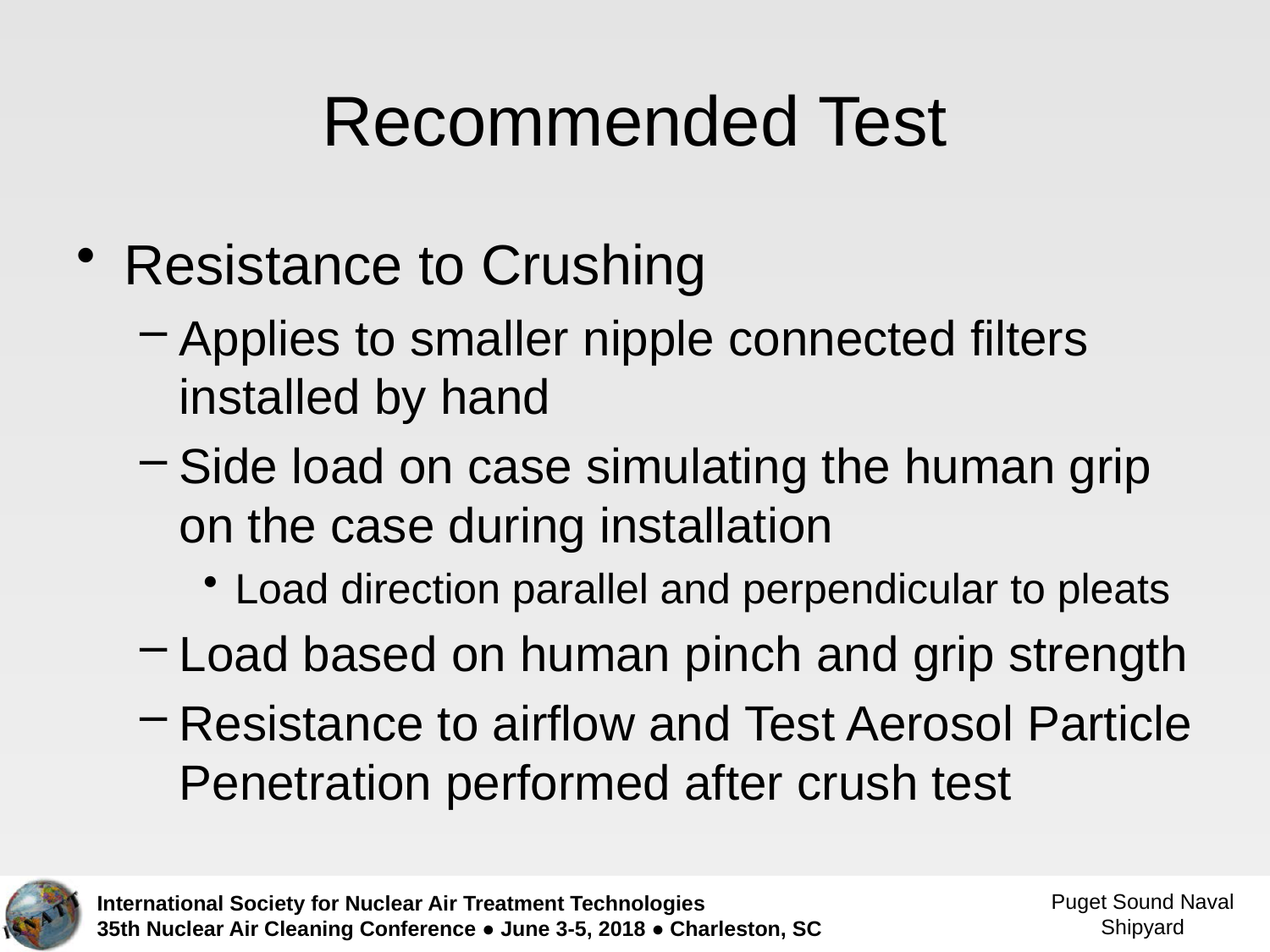

# Recommended Test
Resistance to Crushing
Applies to smaller nipple connected filters installed by hand
Side load on case simulating the human grip on the case during installation
Load direction parallel and perpendicular to pleats
Load based on human pinch and grip strength
Resistance to airflow and Test Aerosol Particle Penetration performed after crush test